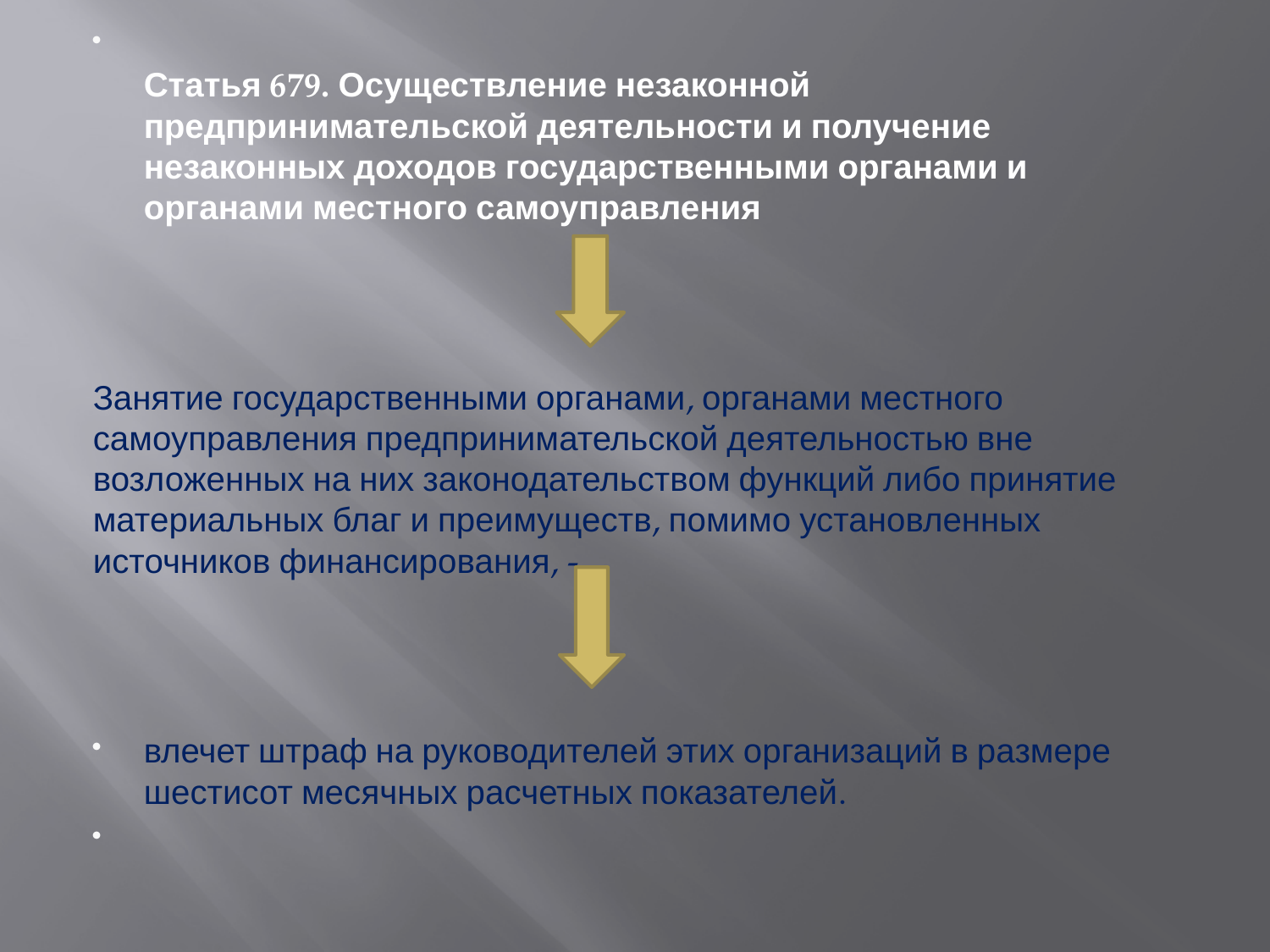

Статья 679. Осуществление незаконной предпринимательской деятельности и получение незаконных доходов государственными органами и органами местного самоуправления

Занятие государственными органами, органами местного самоуправления предпринимательской деятельностью вне возложенных на них законодательством функций либо принятие материальных благ и преимуществ, помимо установленных источников финансирования, -

влечет штраф на руководителей этих организаций в размере шестисот месячных расчетных показателей.

#